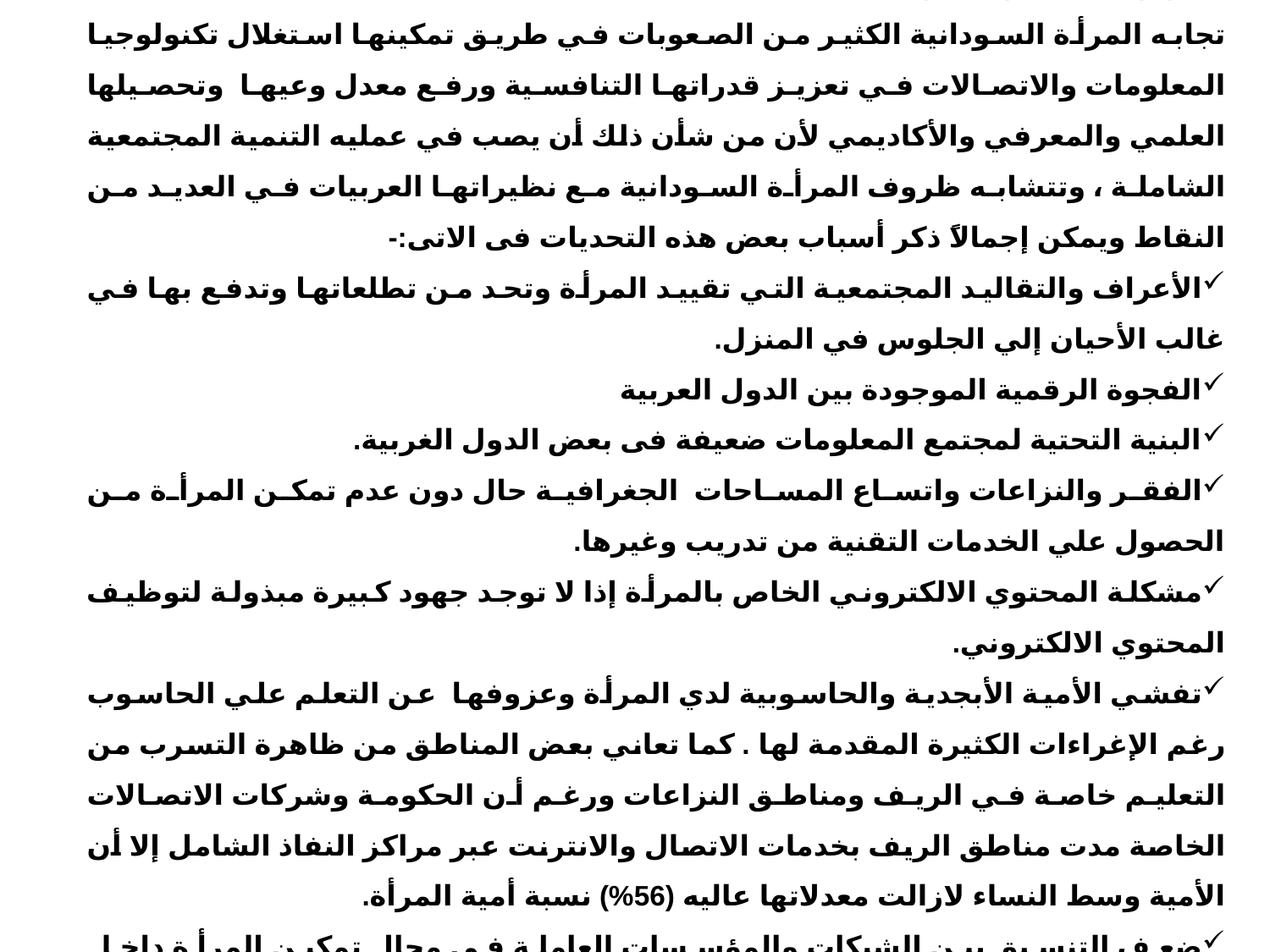

المحور الثالث : التحديات التي تواجه المرأة السودانية في طريق الاستفادة من تكنولوجيا المعلومات والاتصالات
تجابه المرأة السودانية الكثير من الصعوبات في طريق تمكينها استغلال تكنولوجيا المعلومات والاتصالات في تعزيز قدراتها التنافسية ورفع معدل وعيها  وتحصيلها العلمي والمعرفي والأكاديمي لأن من شأن ذلك أن يصب في عمليه التنمية المجتمعية الشاملة ، وتتشابه ظروف المرأة السودانية مع نظيراتها العربيات في العديد من النقاط ويمكن إجمالاً ذكر أسباب بعض هذه التحديات فى الاتى:-
الأعراف والتقاليد المجتمعية التي تقييد المرأة وتحد من تطلعاتها وتدفع بها في غالب الأحيان إلي الجلوس في المنزل.
الفجوة الرقمية الموجودة بين الدول العربية
البنية التحتية لمجتمع المعلومات ضعيفة فى بعض الدول الغربية.
الفقر والنزاعات واتساع المساحات  الجغرافية حال دون عدم تمكن المرأة من الحصول علي الخدمات التقنية من تدريب وغيرها.
مشكلة المحتوي الالكتروني الخاص بالمرأة إذا لا توجد جهود كبيرة مبذولة لتوظيف المحتوي الالكتروني.
تفشي الأمية الأبجدية والحاسوبية لدي المرأة وعزوفها  عن التعلم علي الحاسوب رغم الإغراءات الكثيرة المقدمة لها . كما تعاني بعض المناطق من ظاهرة التسرب من التعليم خاصة في الريف ومناطق النزاعات ورغم أن الحكومة وشركات الاتصالات الخاصة مدت مناطق الريف بخدمات الاتصال والانترنت عبر مراكز النفاذ الشامل إلا أن الأمية وسط النساء لازالت معدلاتها عاليه (56%) نسبة أمية المرأة.
ضعف التنسيق بين الشبكات والمؤسسات العاملة في مجال تمكين المرأة داخل القطر ومع بقية الدول العربية